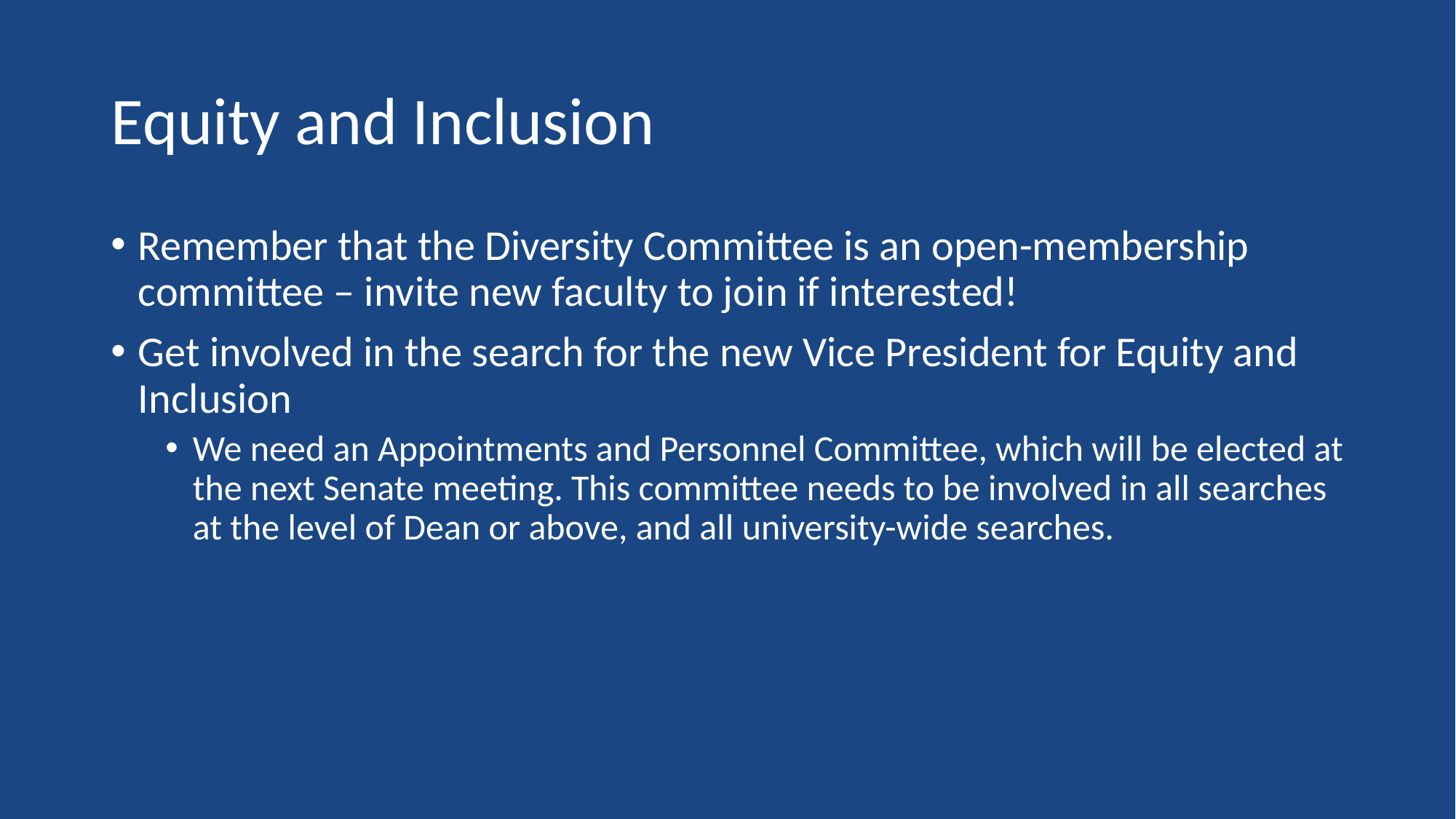

# Equity and Inclusion
Remember that the Diversity Committee is an open-membership committee – invite new faculty to join if interested!
Get involved in the search for the new Vice President for Equity and Inclusion
We need an Appointments and Personnel Committee, which will be elected at the next Senate meeting. This committee needs to be involved in all searches at the level of Dean or above, and all university-wide searches.